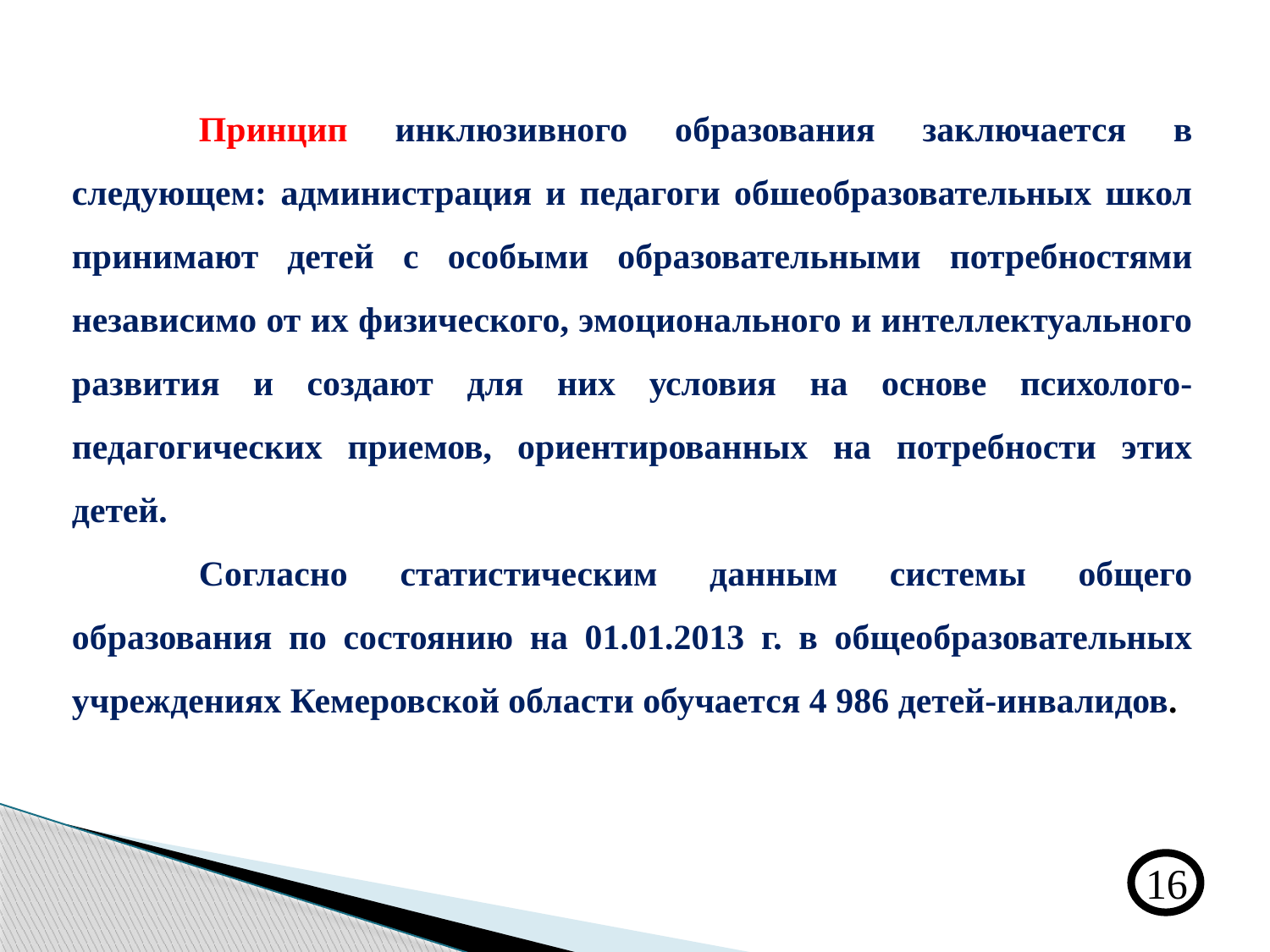

#
	Принцип инклюзивного образования заключается в следующем: администрация и педагоги обшеобразовательных школ принимают детей с особыми образовательными потребностями независимо от их физического, эмоционального и интеллектуального развития и создают для них условия на основе психолого-педагогических приемов, ориентированных на потребности этих детей.
	Согласно статистическим данным системы общего образования по состоянию на 01.01.2013 г. в общеобразовательных учреждениях Кемеровской области обучается 4 986 детей-инвалидов.

16